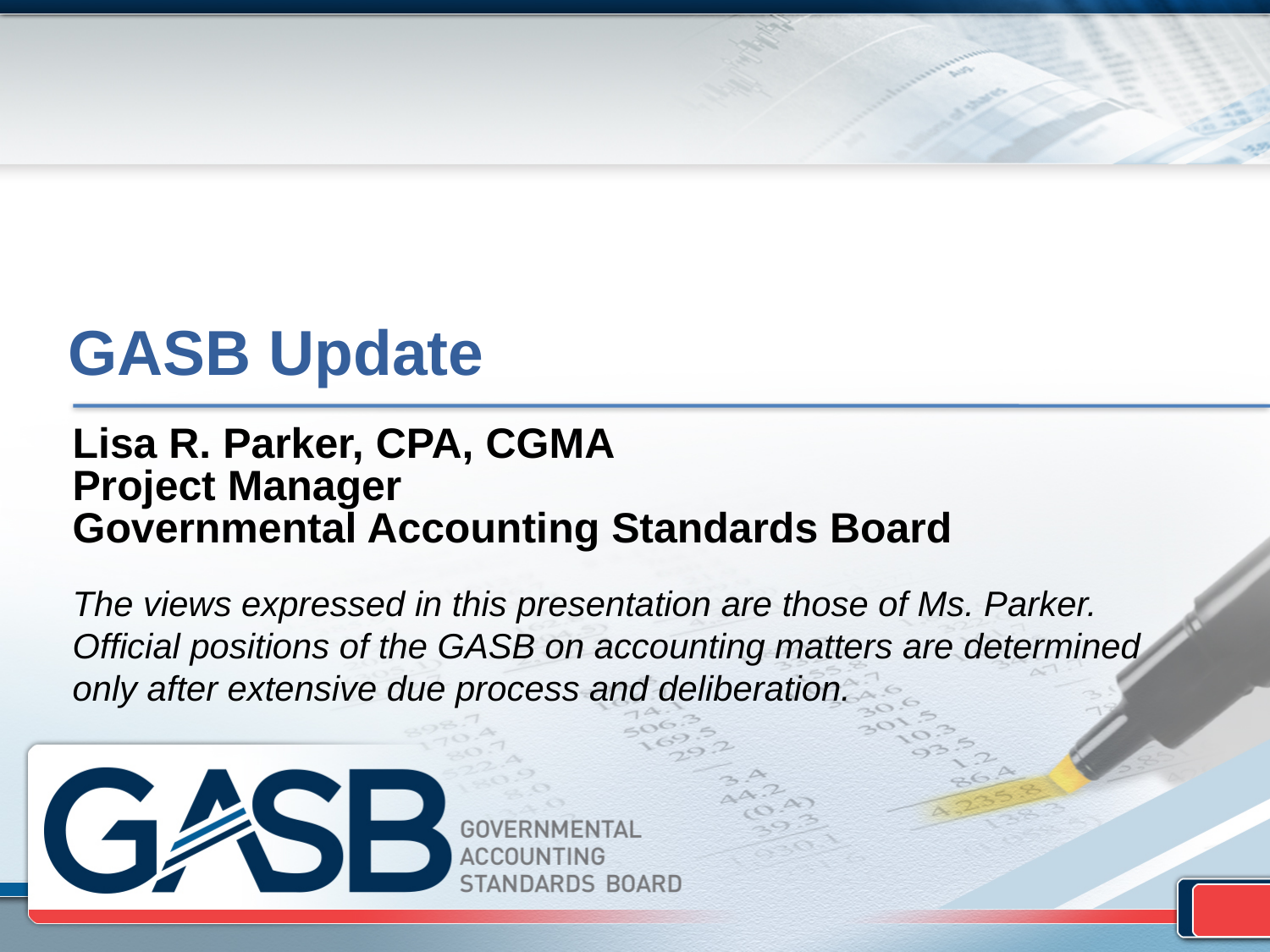

# GASB Update
Lisa R. Parker, CPA, CGMA
Project Manager
Governmental Accounting Standards Board
The views expressed in this presentation are those of Ms. Parker. Official positions of the GASB on accounting matters are determined only after extensive due process and deliberation.